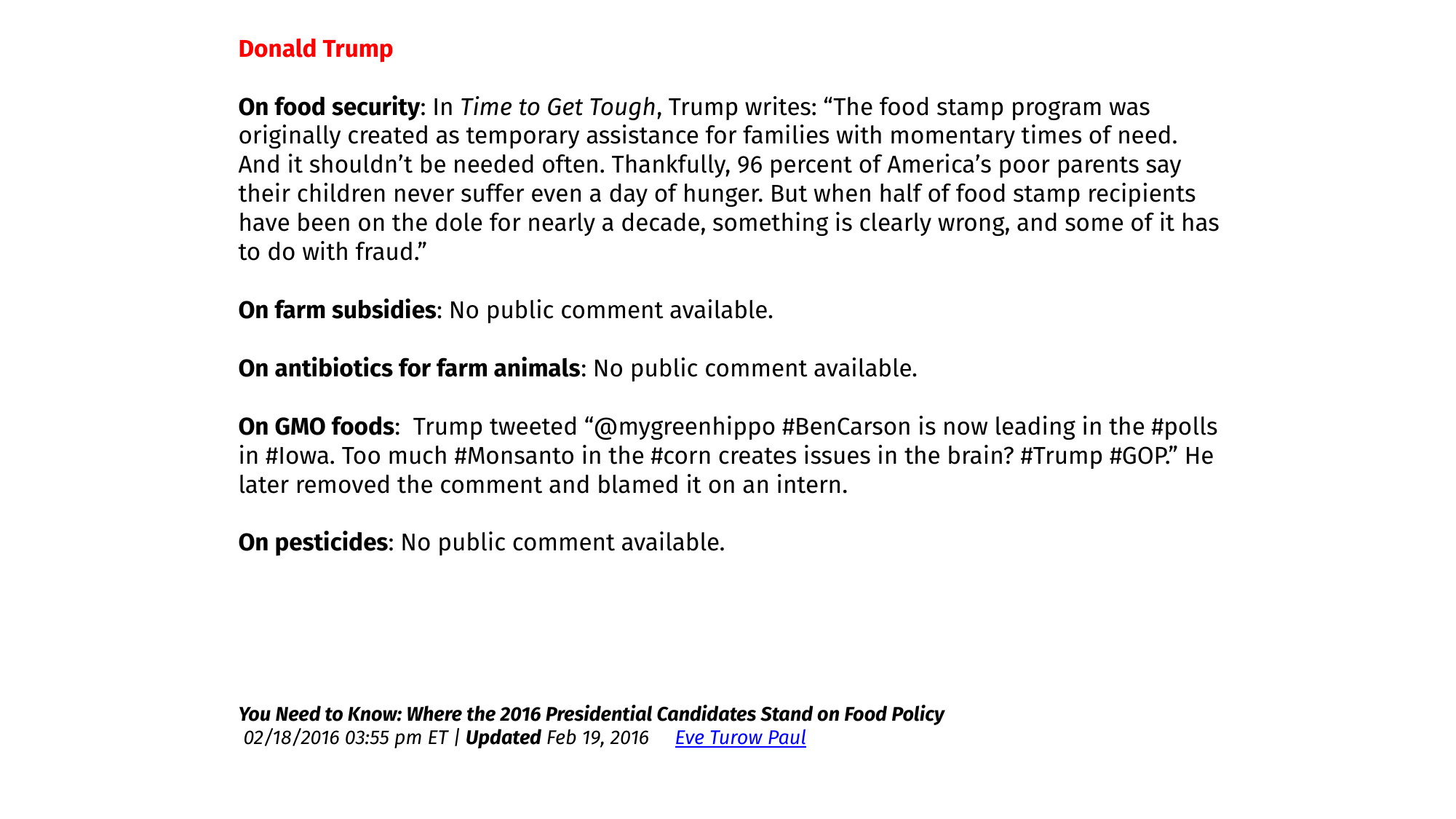

Donald Trump
On food security: In Time to Get Tough, Trump writes: “The food stamp program was originally created as temporary assistance for families with momentary times of need. And it shouldn’t be needed often. Thankfully, 96 percent of America’s poor parents say their children never suffer even a day of hunger. But when half of food stamp recipients have been on the dole for nearly a decade, something is clearly wrong, and some of it has to do with fraud.”

On farm subsidies: No public comment available.

On antibiotics for farm animals: No public comment available.

On GMO foods:  Trump tweeted “@mygreenhippo #BenCarson is now leading in the #polls in #Iowa. Too much #Monsanto in the #corn creates issues in the brain? #Trump #GOP.” He later removed the comment and blamed it on an intern.

On pesticides: No public comment available.

You Need to Know: Where the 2016 Presidential Candidates Stand on Food Policy
 02/18/2016 03:55 pm ET | Updated Feb 19, 2016	Eve Turow Paul